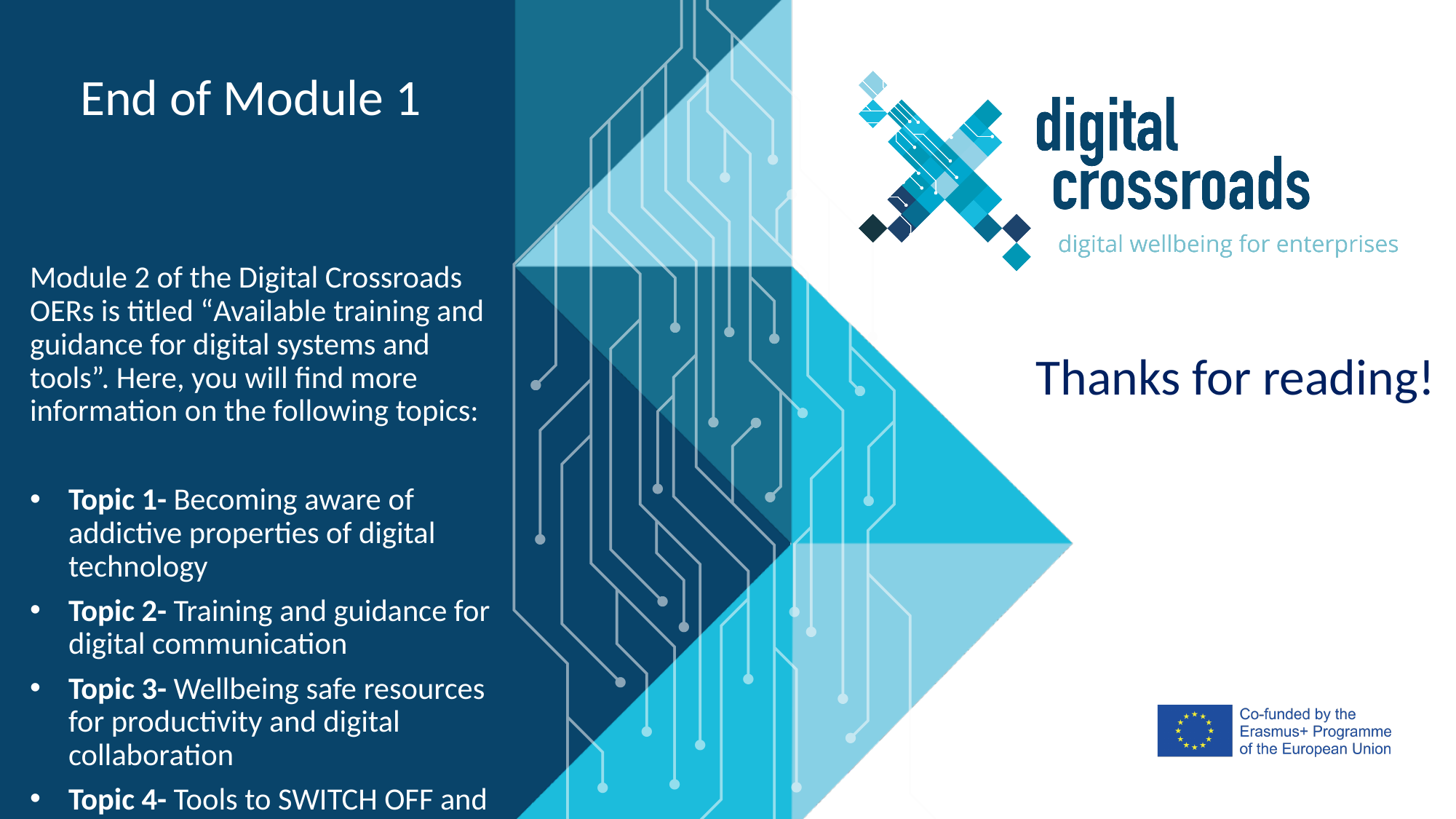

End of Module 1

Module 2 of the Digital Crossroads OERs is titled “Available training and guidance for digital systems and tools”. Here, you will find more information on the following topics:

Topic 1- Becoming aware of addictive properties of digital technology
Topic 2- Training and guidance for digital communication
Topic 3- Wellbeing safe resources for productivity and digital collaboration
Topic 4- Tools to SWITCH OFF and ensure rest

Thanks for reading!